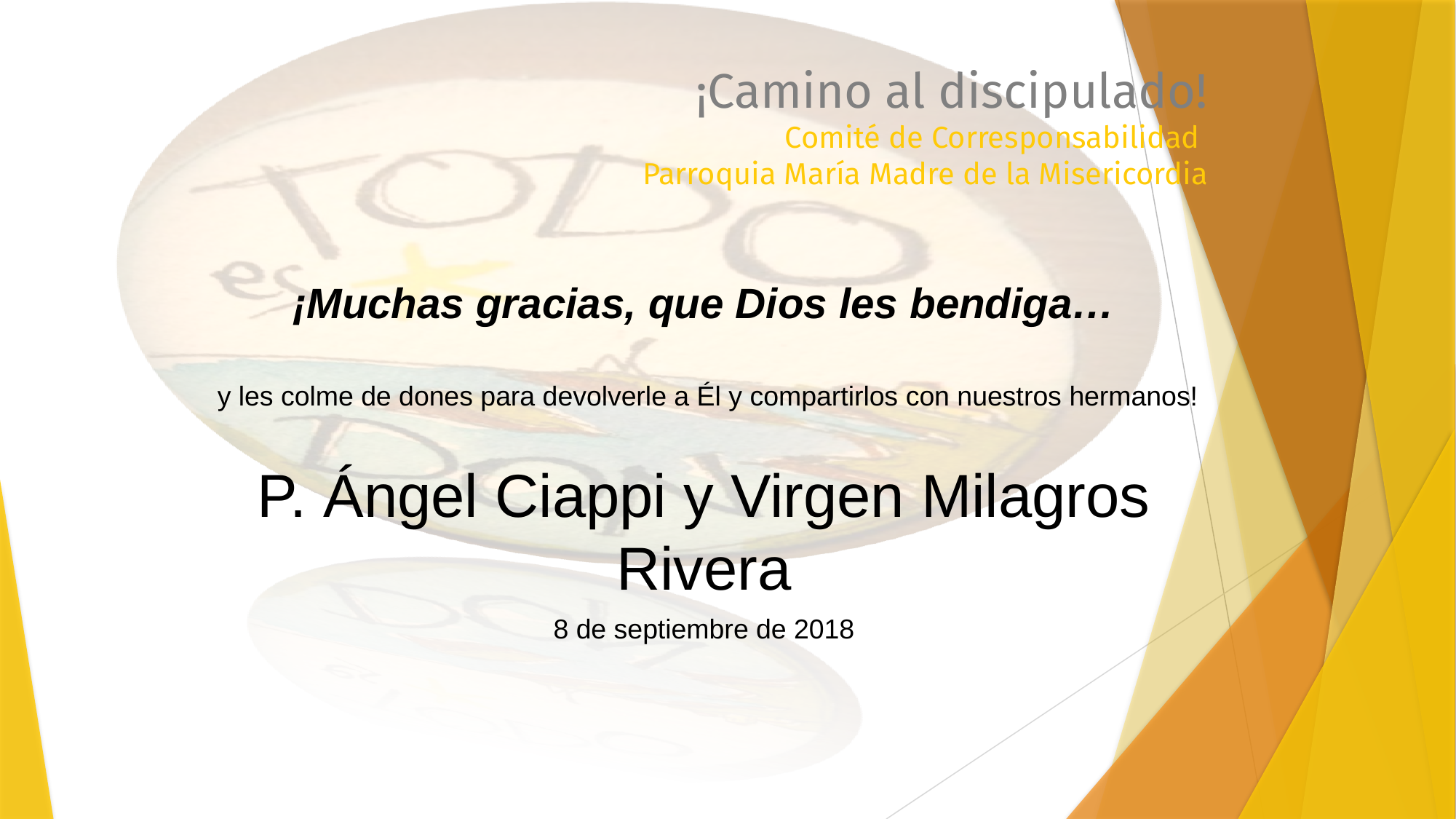

# ¡Camino al discipulado! Comité de Corresponsabilidad Parroquia María Madre de la Misericordia
¡Muchas gracias, que Dios les bendiga…
 y les colme de dones para devolverle a Él y compartirlos con nuestros hermanos!
P. Ángel Ciappi y Virgen Milagros Rivera
8 de septiembre de 2018